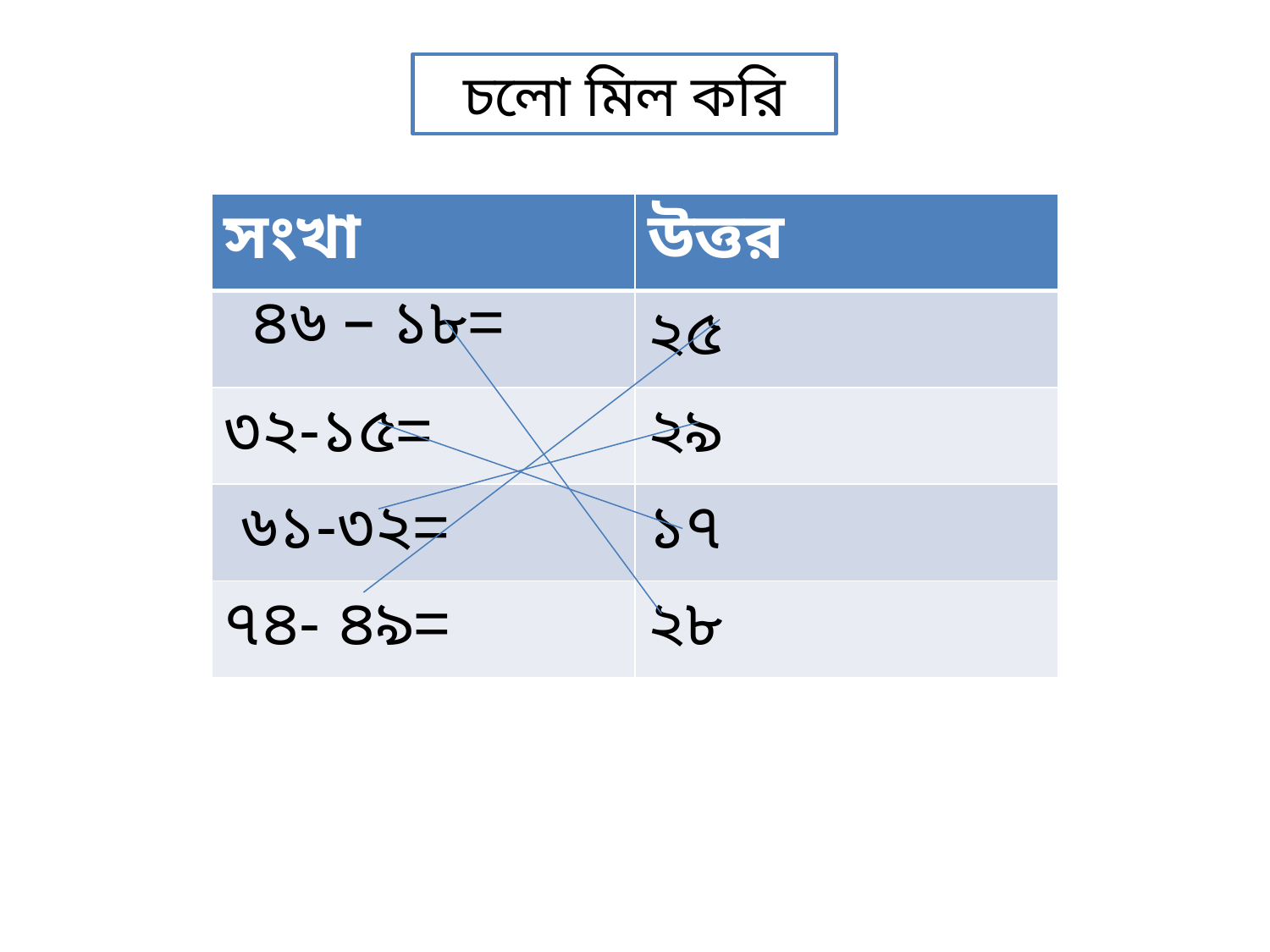

চলো মিল করি

| সংখা | উত্তর |
| --- | --- |
|  | ২৫ |
| ৩২-১৫= | ২৯ |
| ৬১-৩২= | ১৭ |
| ৭৪- ৪৯= | ২৮ |
৪৬ – ১৮=